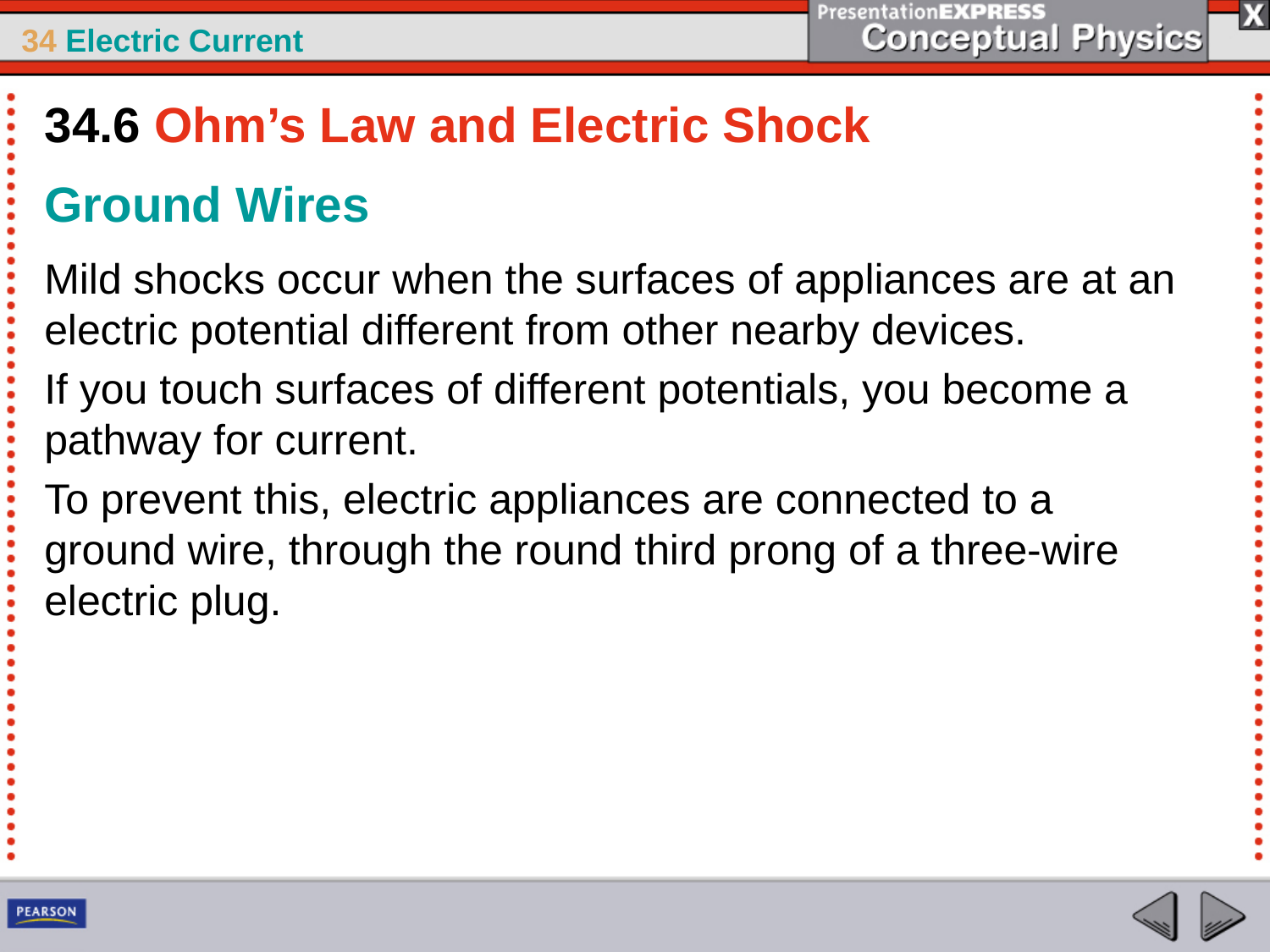

34.6 Ohm’s Law and Electric Shock
Ground Wires
Mild shocks occur when the surfaces of appliances are at an electric potential different from other nearby devices.
If you touch surfaces of different potentials, you become a pathway for current.
To prevent this, electric appliances are connected to a ground wire, through the round third prong of a three-wire electric plug.